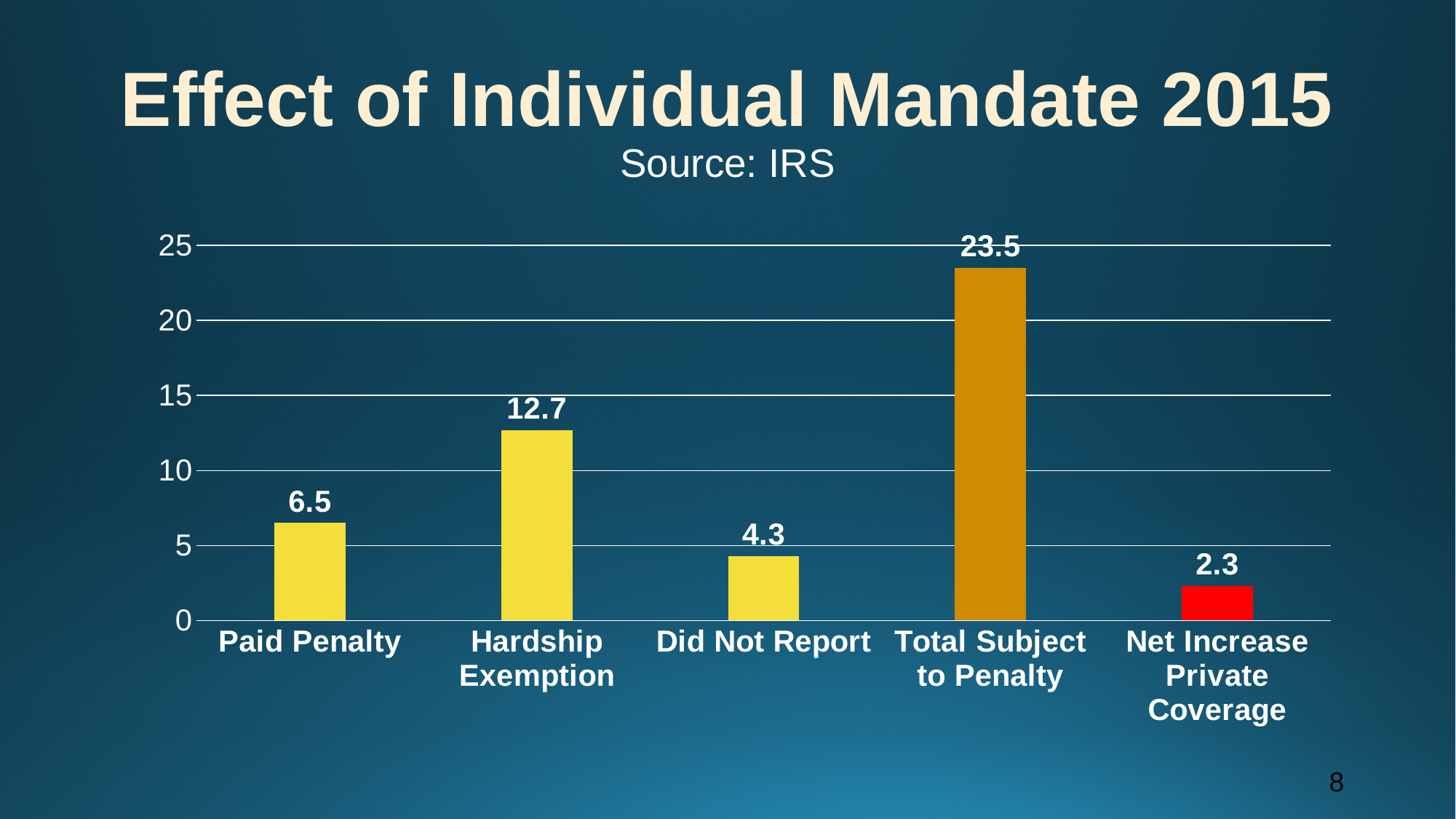

# Effect of Individual Mandate 2015 Source: IRS

### Chart

| Category |  2 |
|---|---|
| Paid Penalty | 6.5 |
| Hardship Exemption | 12.7 |
| Did Not Report | 4.3 |
| Total Subject to Penalty | 23.5 |
| Net Increase Private Coverage | 2.3 |
8